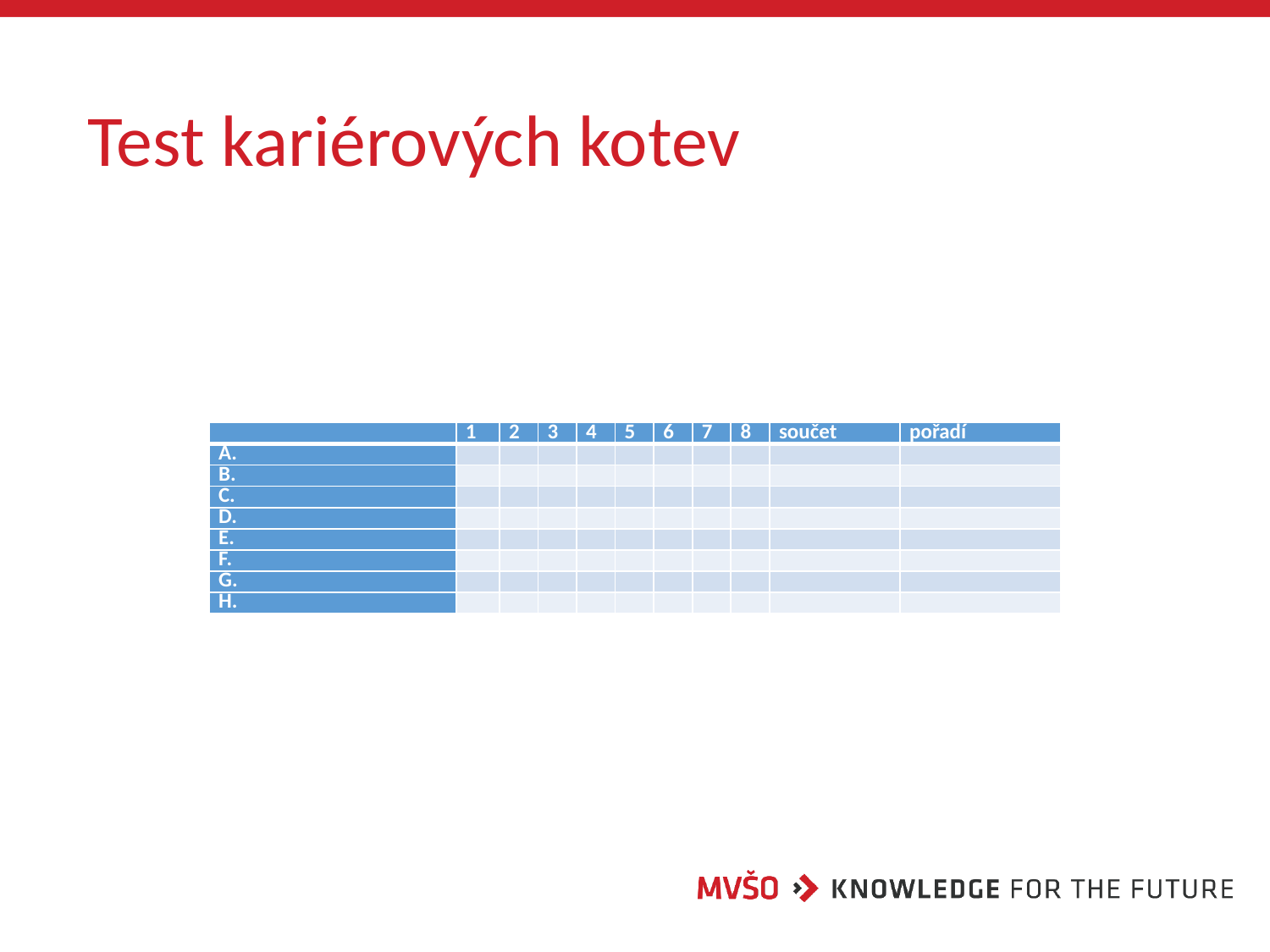

# Test kariérových kotev
|  | 1 | 2 | 3 | 4 | 5 | 6 | 7 | 8 | součet | pořadí |
| --- | --- | --- | --- | --- | --- | --- | --- | --- | --- | --- |
|  |  |  |  |  |  |  |  |  |  |  |
| B. |  |  |  |  |  |  |  |  |  |  |
| C. |  |  |  |  |  |  |  |  |  |  |
| D. |  |  |  |  |  |  |  |  |  |  |
| E. |  |  |  |  |  |  |  |  |  |  |
| F. |  |  |  |  |  |  |  |  |  |  |
| G. |  |  |  |  |  |  |  |  |  |  |
| H. |  |  |  |  |  |  |  |  |  |  |